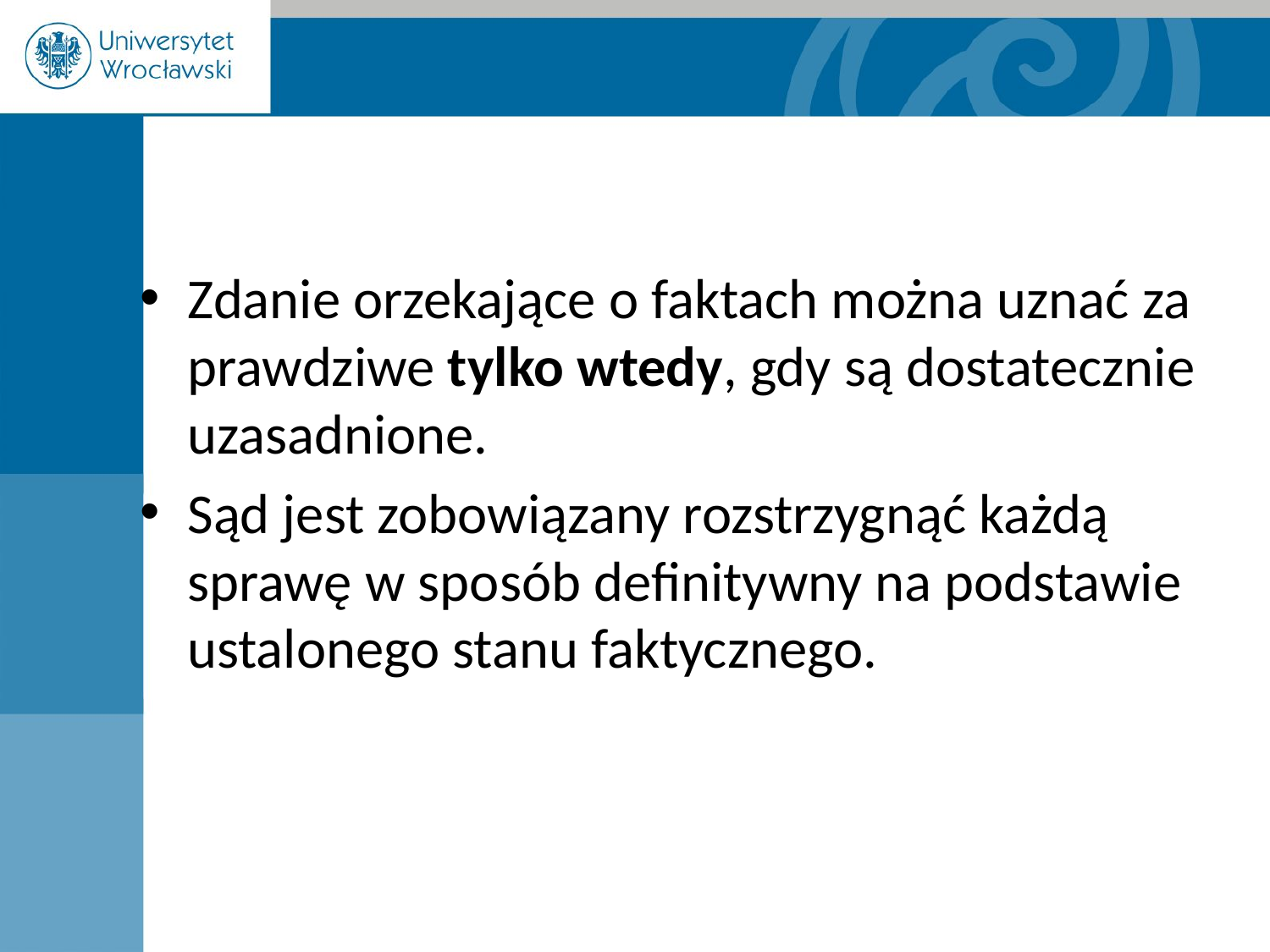

Zdanie orzekające o faktach można uznać za prawdziwe tylko wtedy, gdy są dostatecznie uzasadnione.
Sąd jest zobowiązany rozstrzygnąć każdą sprawę w sposób definitywny na podstawie ustalonego stanu faktycznego.